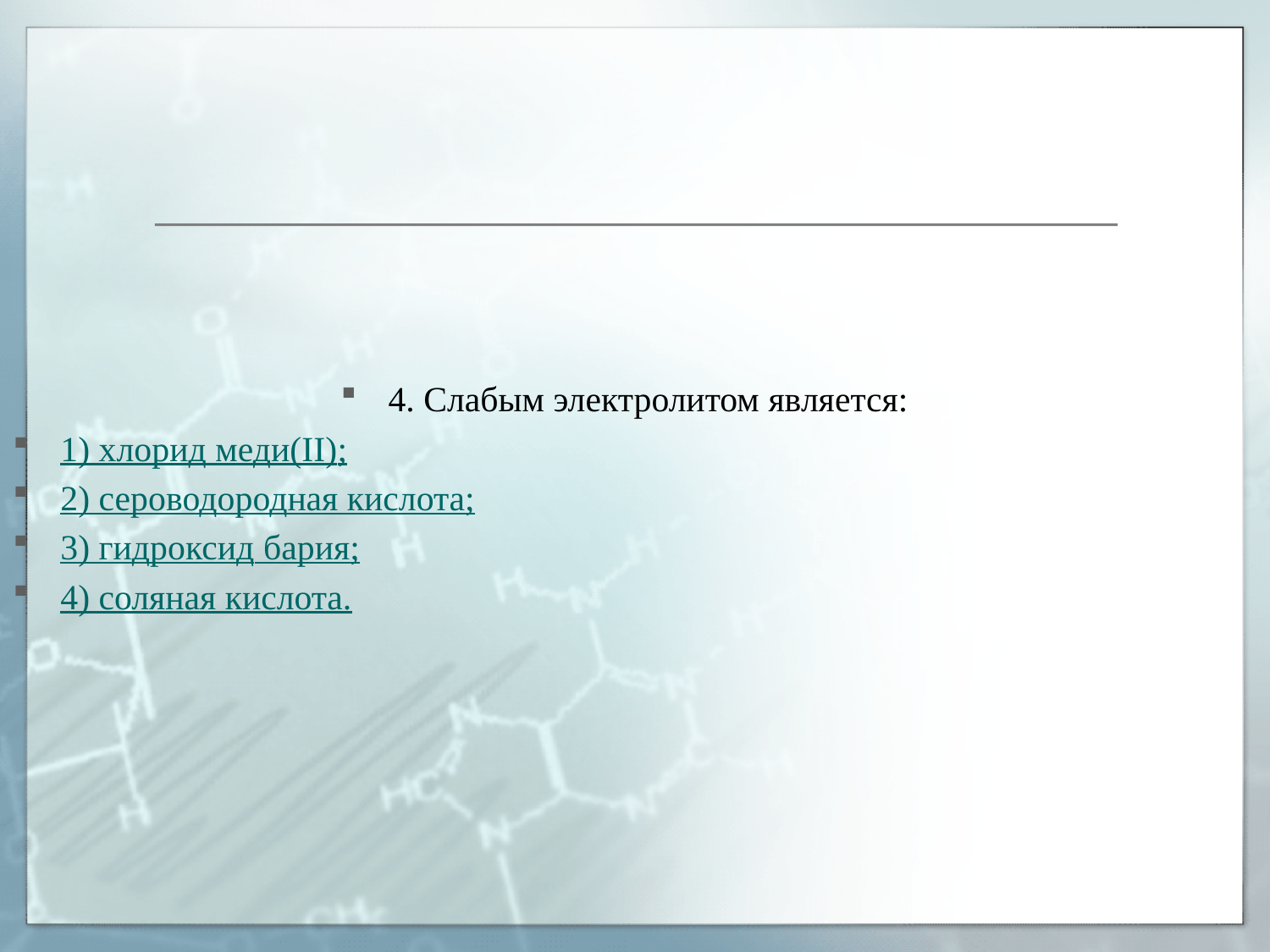

#
4. Слабым электролитом является:
1) хлорид меди(II);
2) сероводородная кислота;
3) гидроксид бария;
4) соляная кислота.